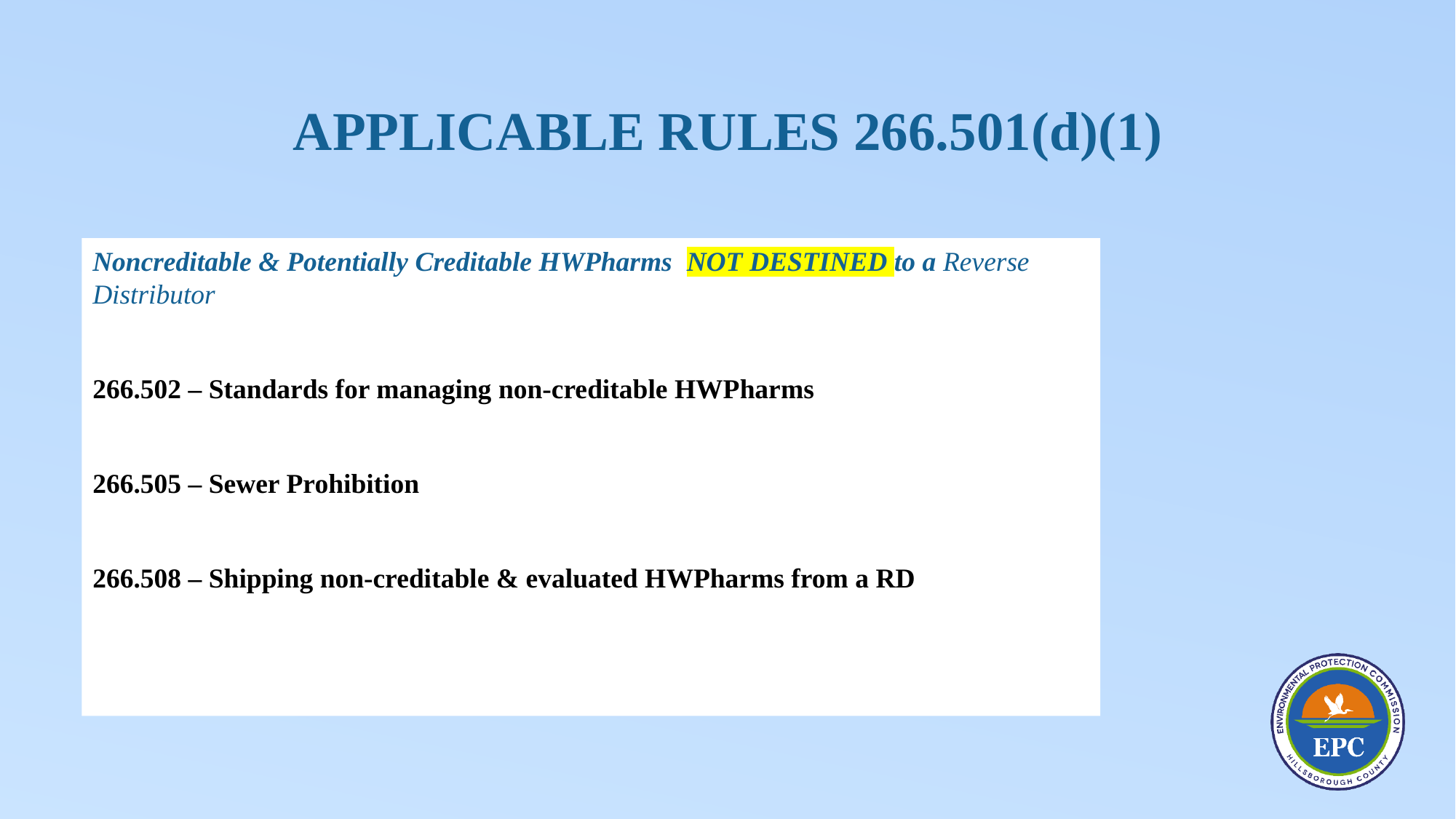

# Applicable rules 266.501(d)(1)
Noncreditable & Potentially Creditable HWPharms  NOT DESTINED to a Reverse Distributor

266.502 – Standards for managing non-creditable HWPharms

266.505 – Sewer Prohibition

266.508 – Shipping non-creditable & evaluated HWPharms from a RD